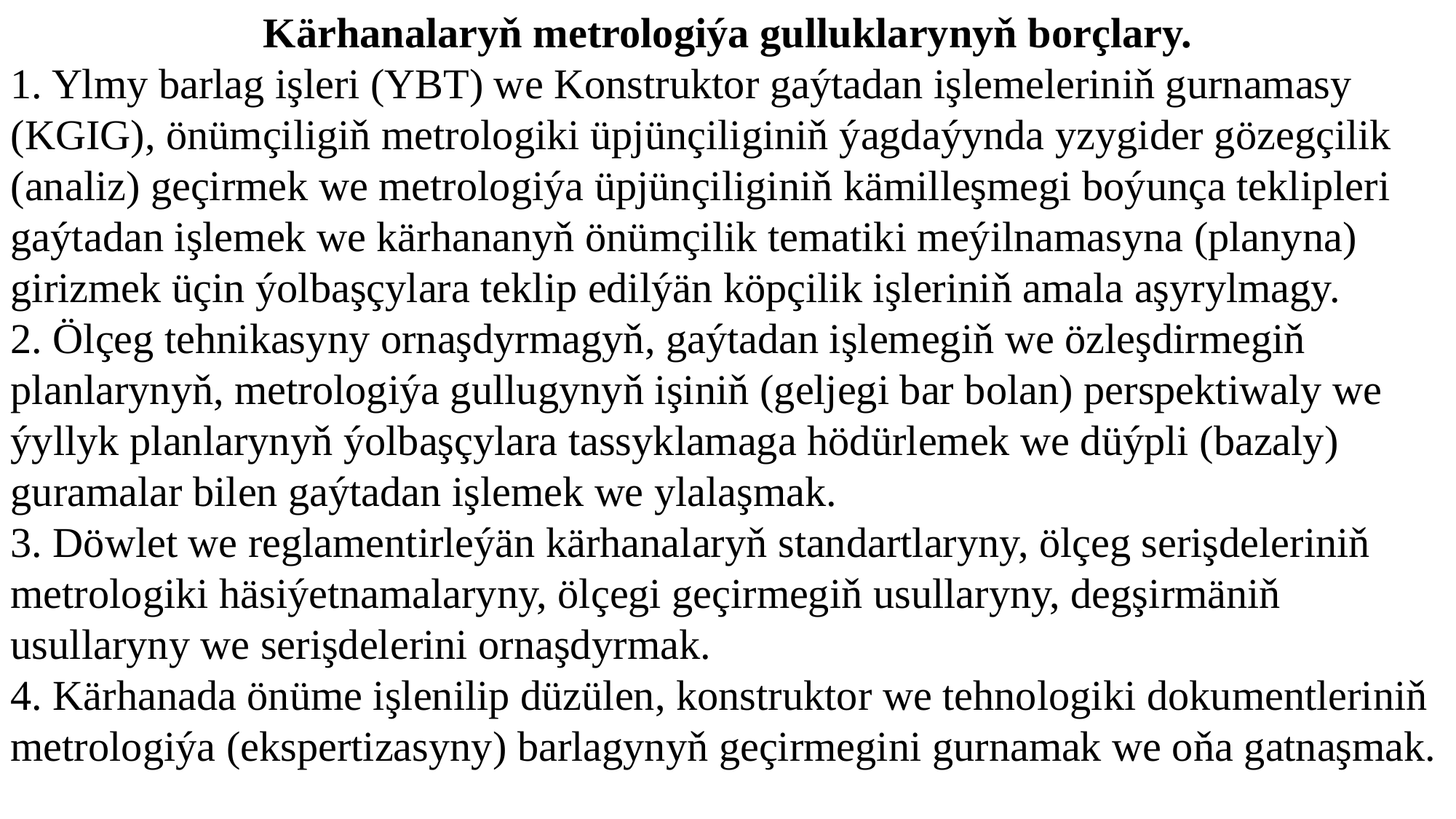

Kärhanalaryň metrologiýa gulluklarynyň borçlary.
1. Ylmy barlag işleri (YBT) we Konstruktor gaýtadan işlemeleriniň gurnamasy (KGIG), önümçiligiň metrologiki üpjünçiliginiň ýagdaýynda yzygider gözegçilik (analiz) geçirmek we metrologiýa üpjünçiliginiň kämilleşmegi boýunça teklipleri gaýtadan işlemek we kärhananyň önümçilik tematiki meýilnamasyna (planyna) girizmek üçin ýolbaşçylara teklip edilýän köpçilik işleriniň amala aşyrylmagy.
2. Ölçeg tehnikasyny ornaşdyrmagyň, gaýtadan işlemegiň we özleşdirmegiň planlarynyň, metrologiýa gullugynyň işiniň (geljegi bar bolan) perspektiwaly we ýyllyk planlarynyň ýolbaşçylara tassyklamaga hödürlemek we düýpli (bazaly) guramalar bilen gaýtadan işlemek we ylalaşmak.
3. Döwlet we reglamentirleýän kärhanalaryň standartlaryny, ölçeg serişdeleriniň metrologiki häsiýetnamalaryny, ölçegi geçirmegiň usullaryny, degşirmäniň usullaryny we serişdelerini ornaşdyrmak.
4. Kärhanada önüme işlenilip düzülen, konstruktor we tehnologiki dokumentleriniň metrologiýa (ekspertizasyny) barlagynyň geçirmegini gurnamak we oňa gatnaşmak.